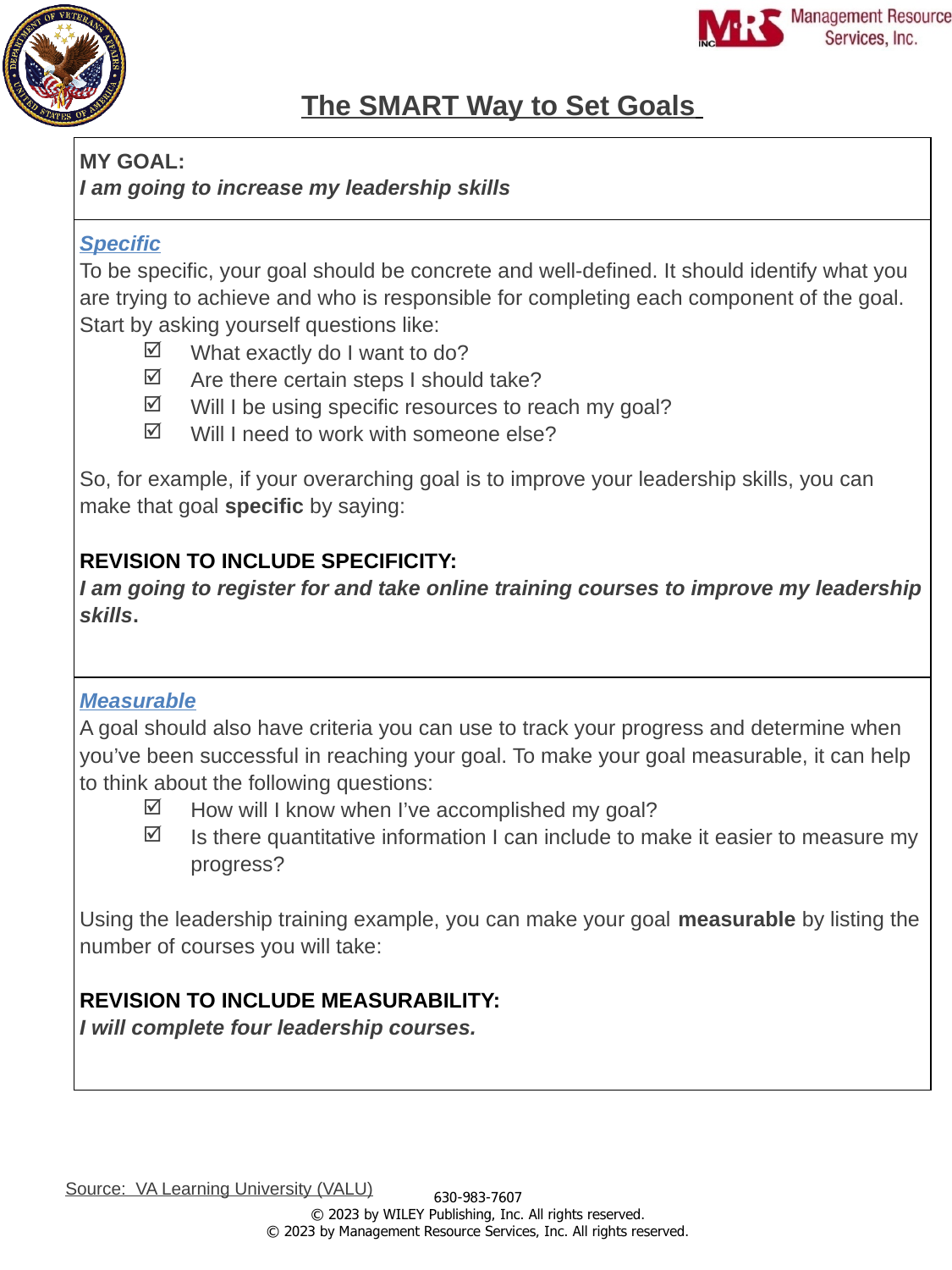

The SMART Way to Set Goals
| My Goal: I am going to increase my leadership skills |
| --- |
| Specific To be specific, your goal should be concrete and well-defined. It should identify what you are trying to achieve and who is responsible for completing each component of the goal. Start by asking yourself questions like: What exactly do I want to do? Are there certain steps I should take? Will I be using specific resources to reach my goal? Will I need to work with someone else? So, for example, if your overarching goal is to improve your leadership skills, you can make that goal specific by saying: Revision to include Specificity: I am going to register for and take online training courses to improve my leadership skills. |
| Measurable A goal should also have criteria you can use to track your progress and determine when you’ve been successful in reaching your goal. To make your goal measurable, it can help to think about the following questions: How will I know when I’ve accomplished my goal? Is there quantitative information I can include to make it easier to measure my progress? Using the leadership training example, you can make your goal measurable by listing the number of courses you will take: Revision to include Measurability: I will complete four leadership courses. |
Source:  VA Learning University (VALU)